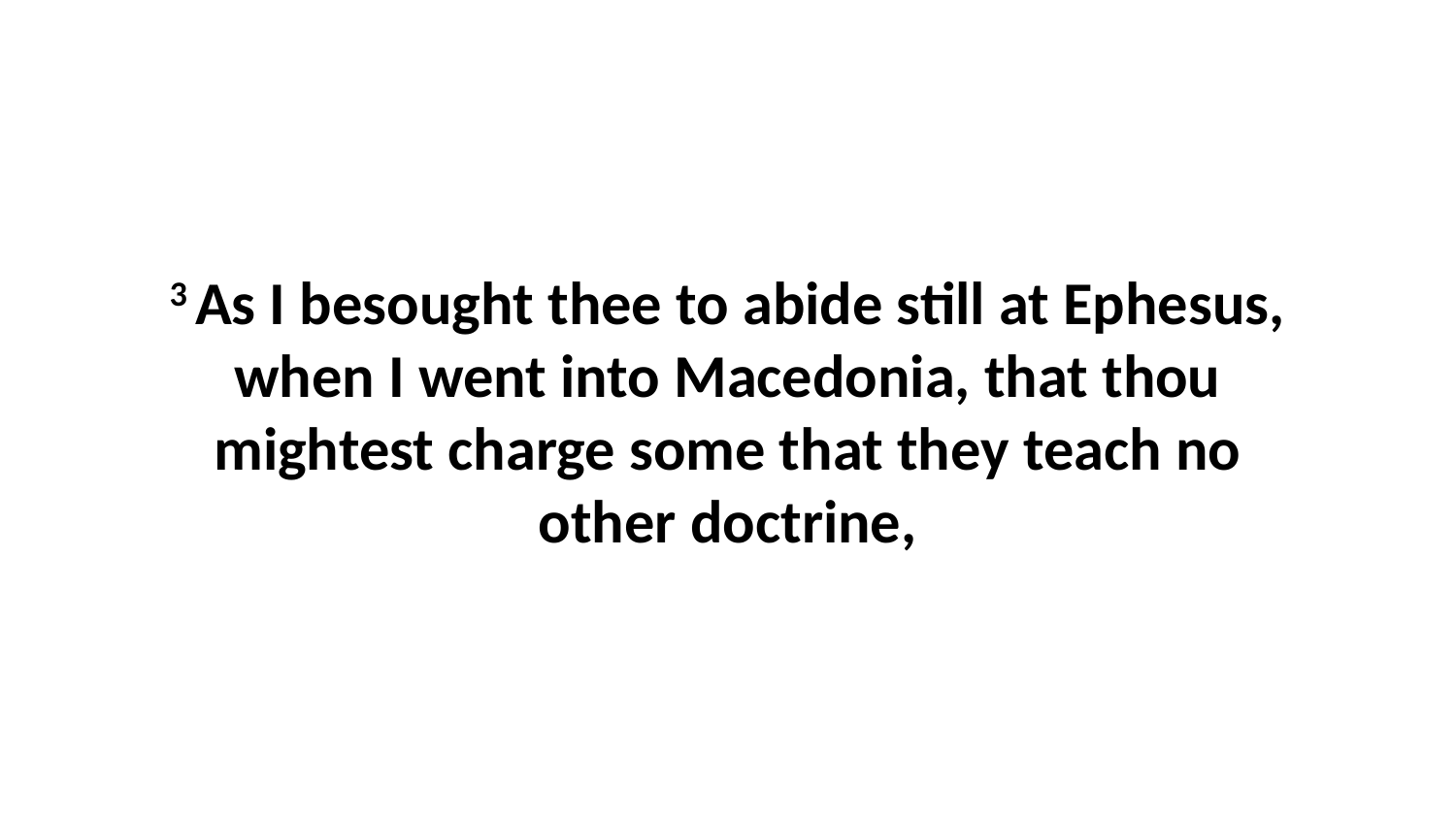

3 As I besought thee to abide still at Ephesus, when I went into Macedonia, that thou mightest charge some that they teach no other doctrine,